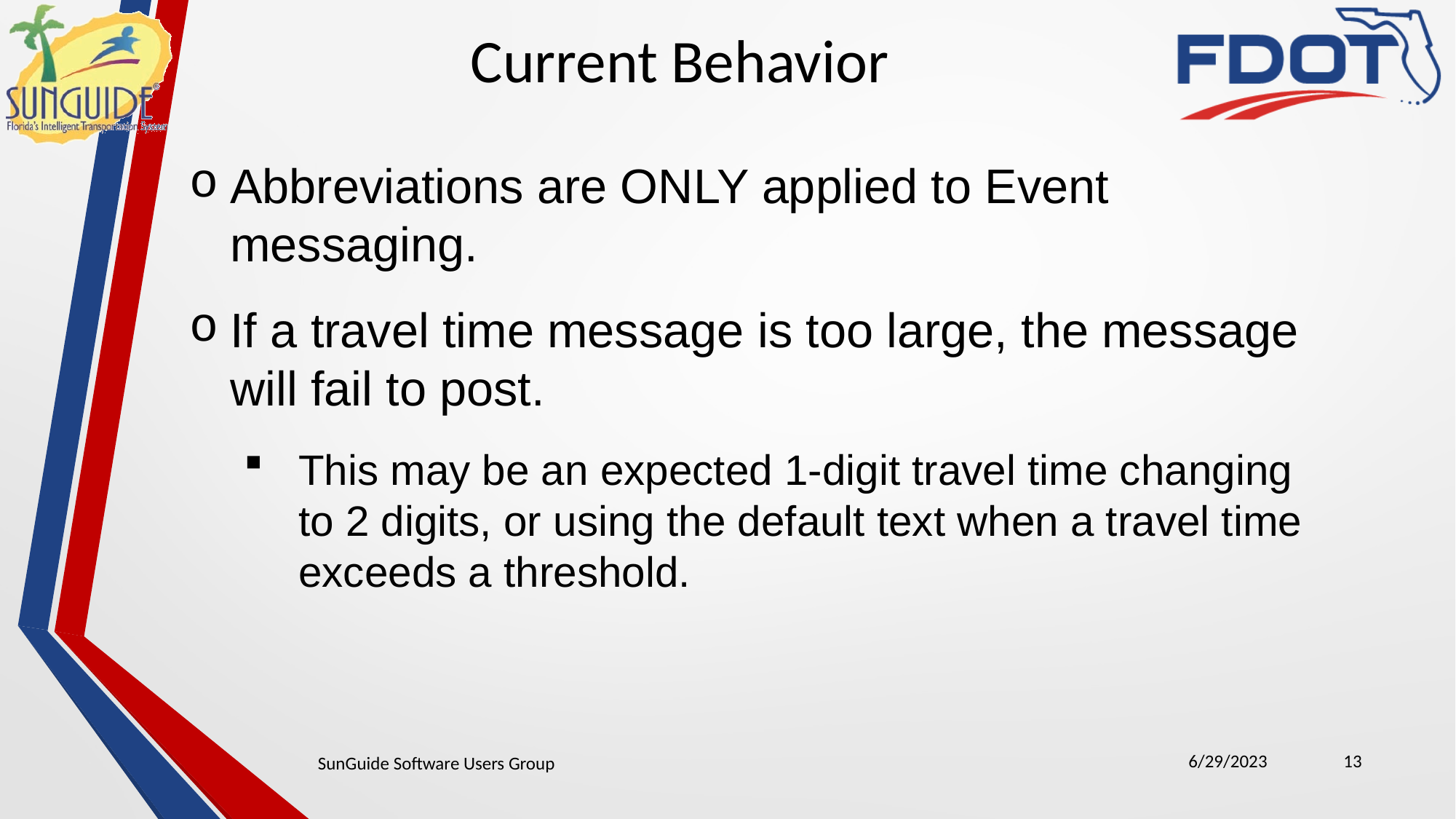

Current Behavior
Abbreviations are ONLY applied to Event messaging.
If a travel time message is too large, the message will fail to post.
This may be an expected 1-digit travel time changing to 2 digits, or using the default text when a travel time exceeds a threshold.
6/29/2023
13
SunGuide Software Users Group